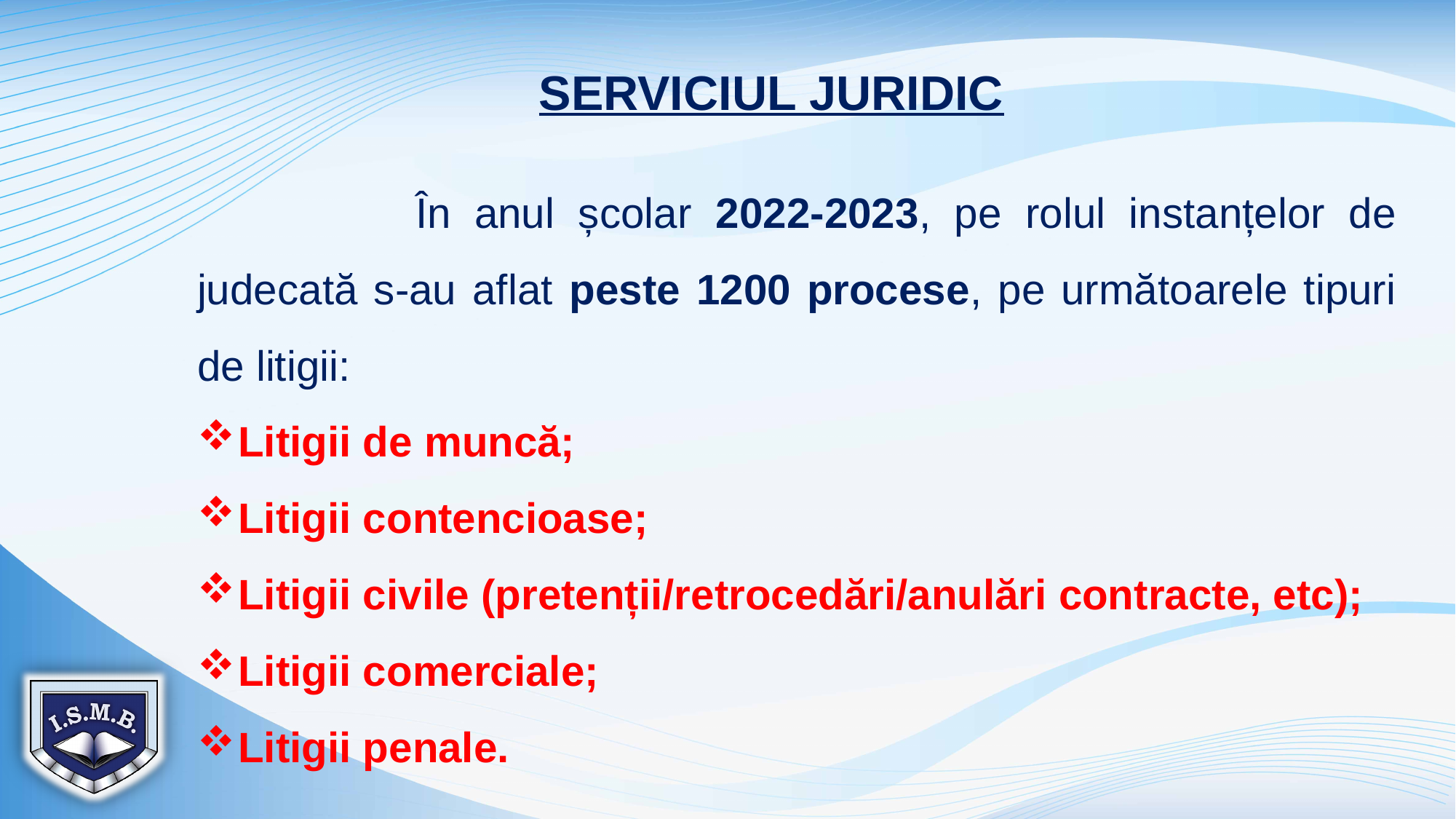

SERVICIUL JURIDIC
		În anul școlar 2022-2023, pe rolul instanțelor de judecată s-au aflat peste 1200 procese, pe următoarele tipuri de litigii:
Litigii de muncă;
Litigii contencioase;
Litigii civile (pretenții/retrocedări/anulări contracte, etc);
Litigii comerciale;
Litigii penale.